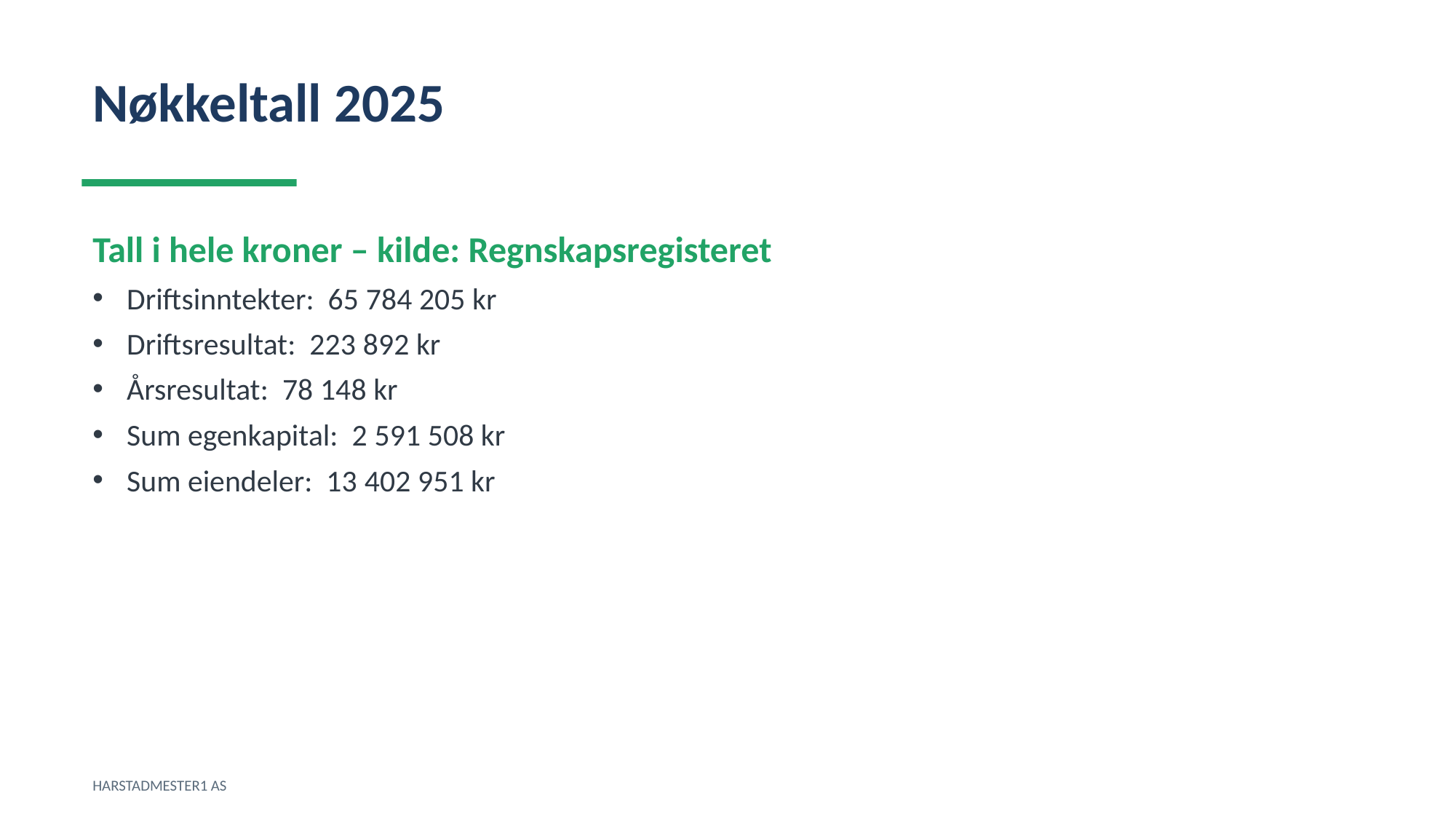

Nøkkeltall 2025

Tall i hele kroner – kilde: Regnskapsregisteret
Driftsinntekter:  65 784 205 kr
Driftsresultat:  223 892 kr
Årsresultat:  78 148 kr
Sum egenkapital:  2 591 508 kr
Sum eiendeler:  13 402 951 kr
HARSTADMESTER1 AS